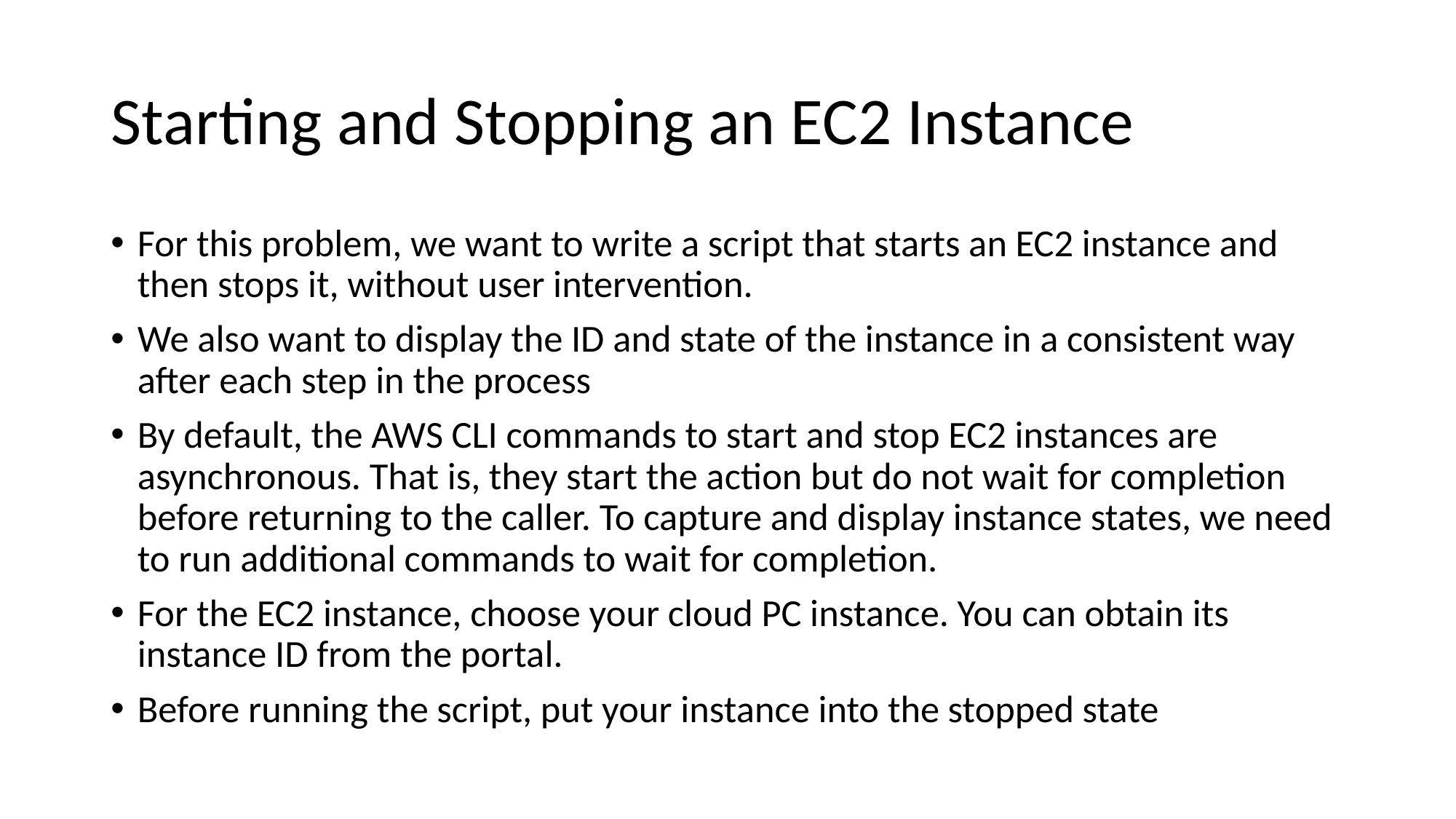

# Starting and Stopping an EC2 Instance
For this problem, we want to write a script that starts an EC2 instance and then stops it, without user intervention.
We also want to display the ID and state of the instance in a consistent way after each step in the process
By default, the AWS CLI commands to start and stop EC2 instances are asynchronous. That is, they start the action but do not wait for completion before returning to the caller. To capture and display instance states, we need to run additional commands to wait for completion.
For the EC2 instance, choose your cloud PC instance. You can obtain its instance ID from the portal.
Before running the script, put your instance into the stopped state